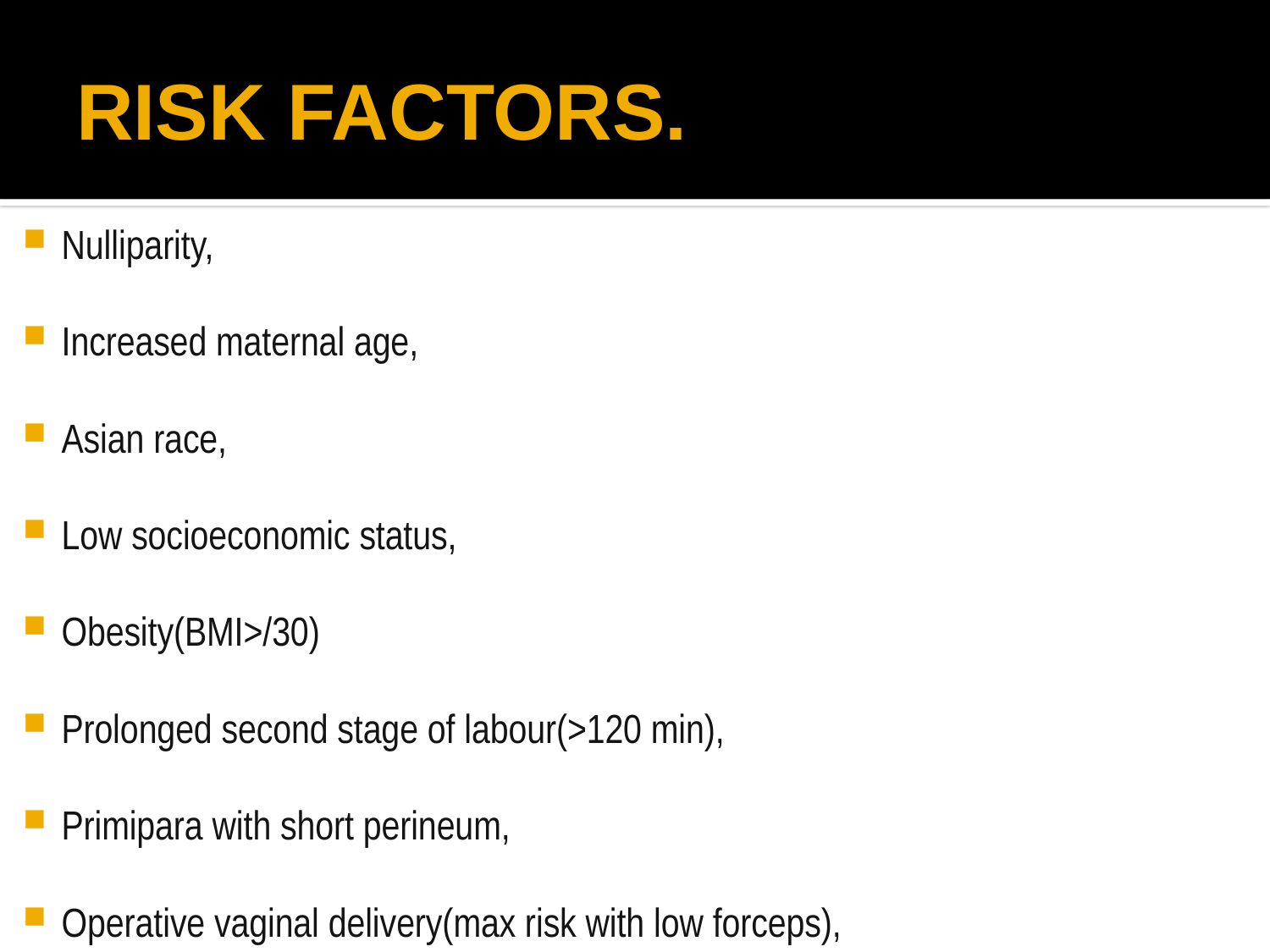

# RISK FACTORS.
Nulliparity,

Increased maternal age,

Asian race,

Low socioeconomic status,

Obesity(BMI>/30)

Prolonged second stage of labour(>120 min),

Primipara with short perineum,

Operative vaginal delivery(max risk with low forceps),